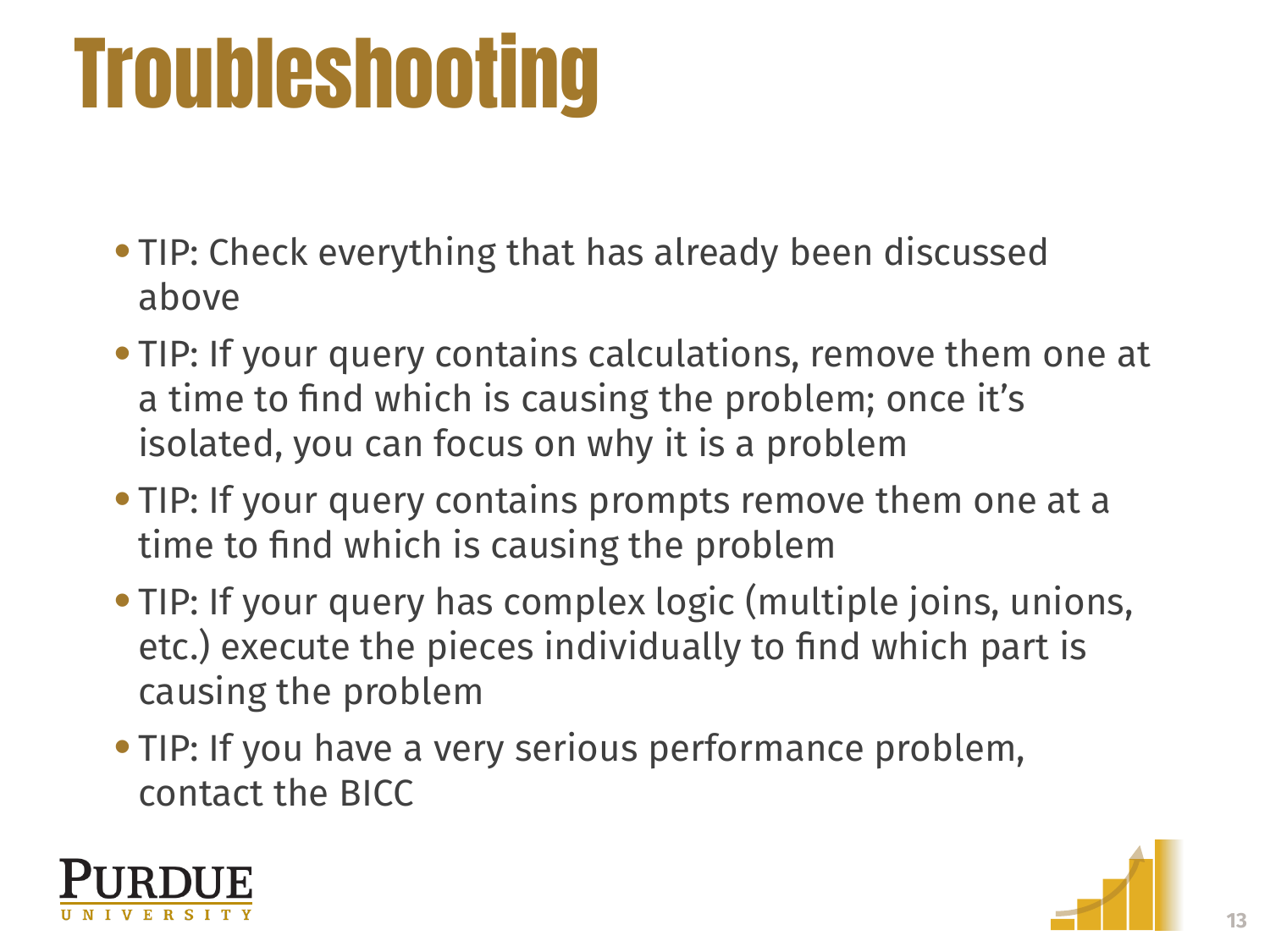

# Troubleshooting
TIP: Check everything that has already been discussed above
TIP: If your query contains calculations, remove them one at a time to find which is causing the problem; once it’s isolated, you can focus on why it is a problem
TIP: If your query contains prompts remove them one at a time to find which is causing the problem
TIP: If your query has complex logic (multiple joins, unions, etc.) execute the pieces individually to find which part is causing the problem
TIP: If you have a very serious performance problem, contact the BICC
13